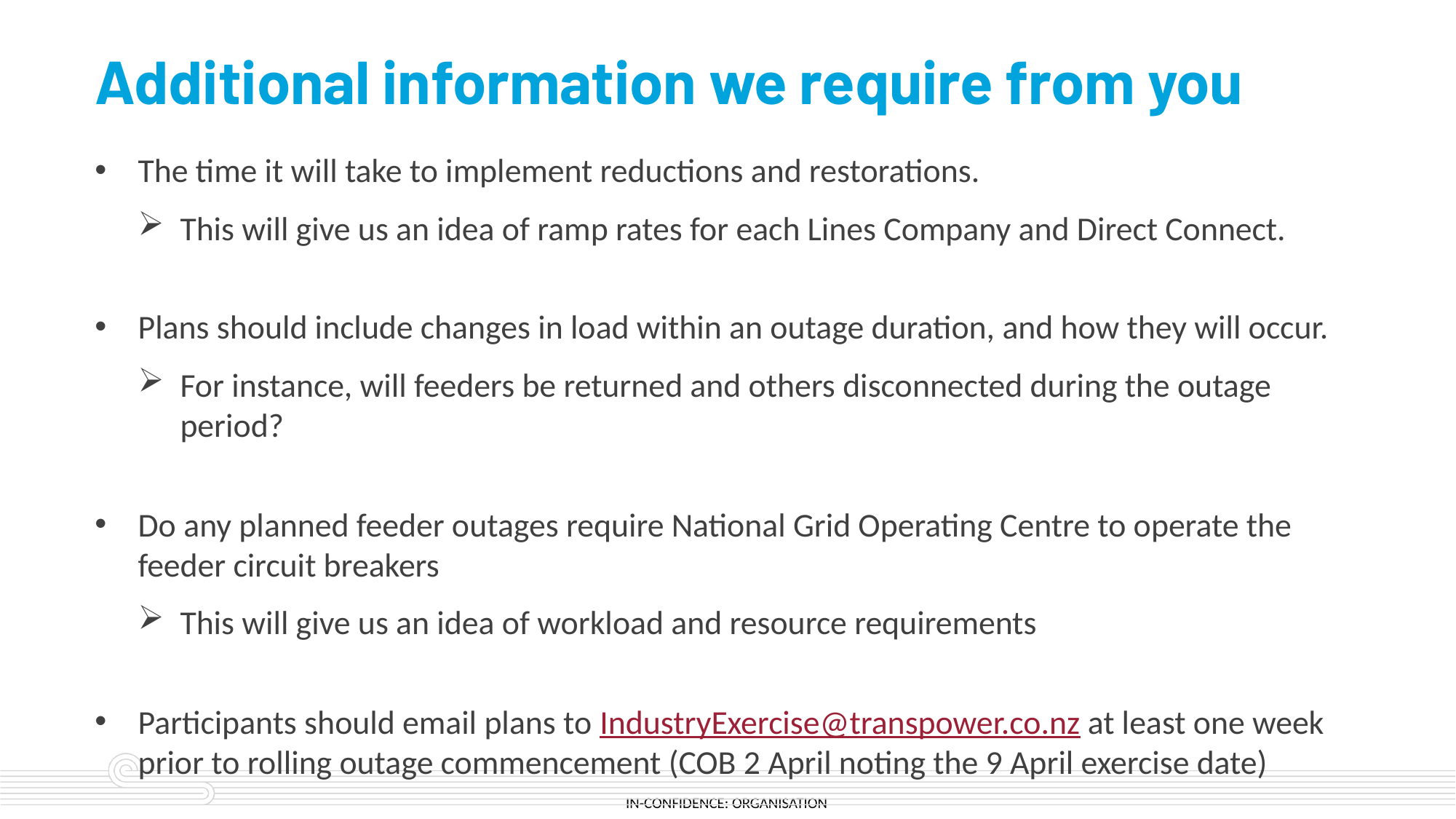

# Additional information we require from you
The time it will take to implement reductions and restorations.
This will give us an idea of ramp rates for each Lines Company and Direct Connect.

Plans should include changes in load within an outage duration, and how they will occur.
For instance, will feeders be returned and others disconnected during the outage period?

Do any planned feeder outages require National Grid Operating Centre to operate the feeder circuit breakers
This will give us an idea of workload and resource requirements

Participants should email plans to IndustryExercise@transpower.co.nz at least one week prior to rolling outage commencement (COB 2 April noting the 9 April exercise date)